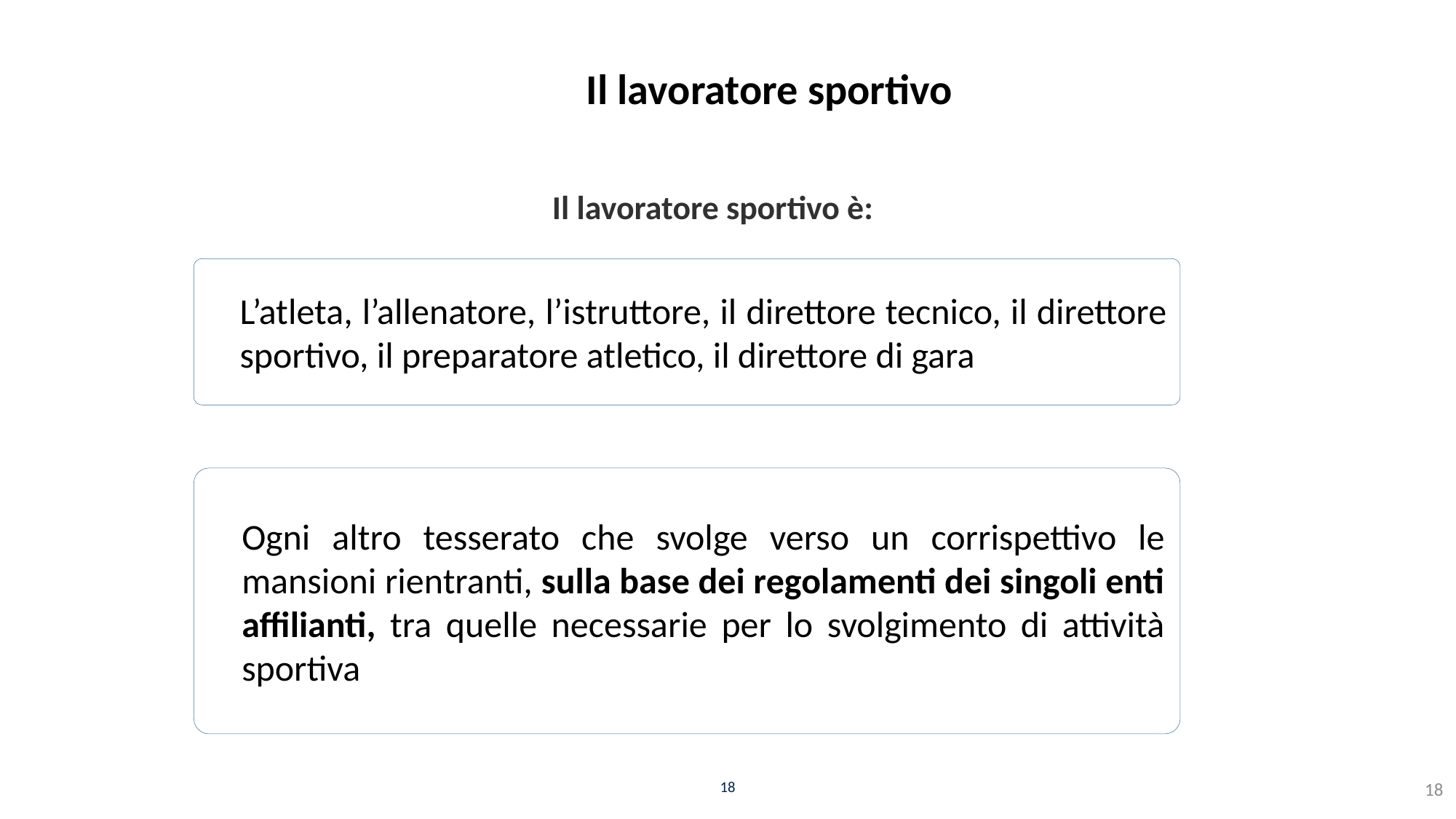

# Il lavoratore sportivo
Il lavoratore sportivo è:
L’atleta, l’allenatore, l’istruttore, il direttore tecnico, il direttore sportivo, il preparatore atletico, il direttore di gara
Ogni altro tesserato che svolge verso un corrispettivo le mansioni rientranti, sulla base dei regolamenti dei singoli enti affilianti, tra quelle necessarie per lo svolgimento di attività sportiva
18
18